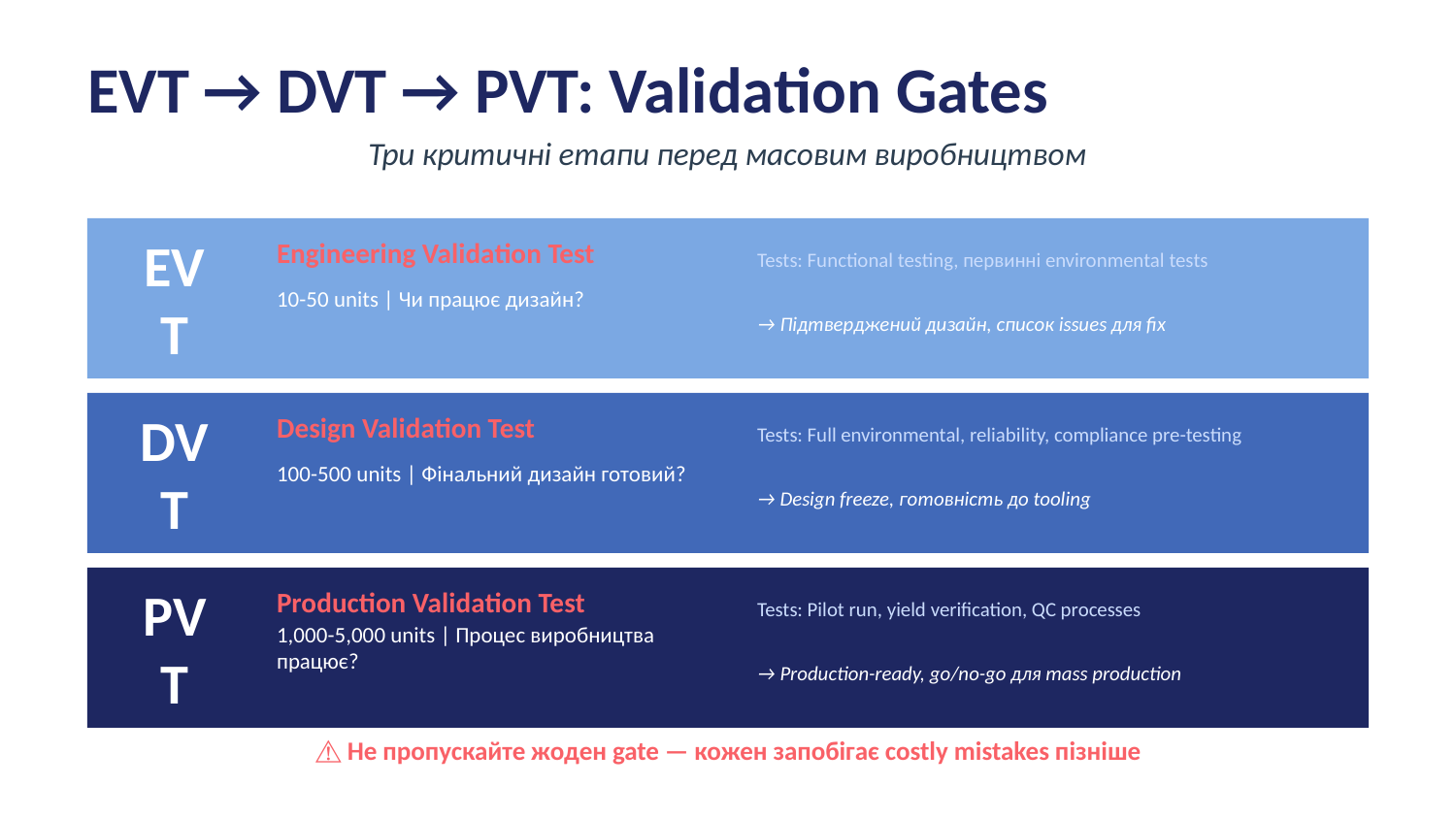

EVT → DVT → PVT: Validation Gates
Три критичні етапи перед масовим виробництвом

Engineering Validation Test
Tests: Functional testing, первинні environmental tests
EVT
10-50 units | Чи працює дизайн?
→ Підтверджений дизайн, список issues для fix

Design Validation Test
Tests: Full environmental, reliability, compliance pre-testing
DVT
100-500 units | Фінальний дизайн готовий?
→ Design freeze, готовність до tooling

Production Validation Test
Tests: Pilot run, yield verification, QC processes
PVT
1,000-5,000 units | Процес виробництва працює?
→ Production-ready, go/no-go для mass production
⚠️ Не пропускайте жоден gate — кожен запобігає costly mistakes пізніше